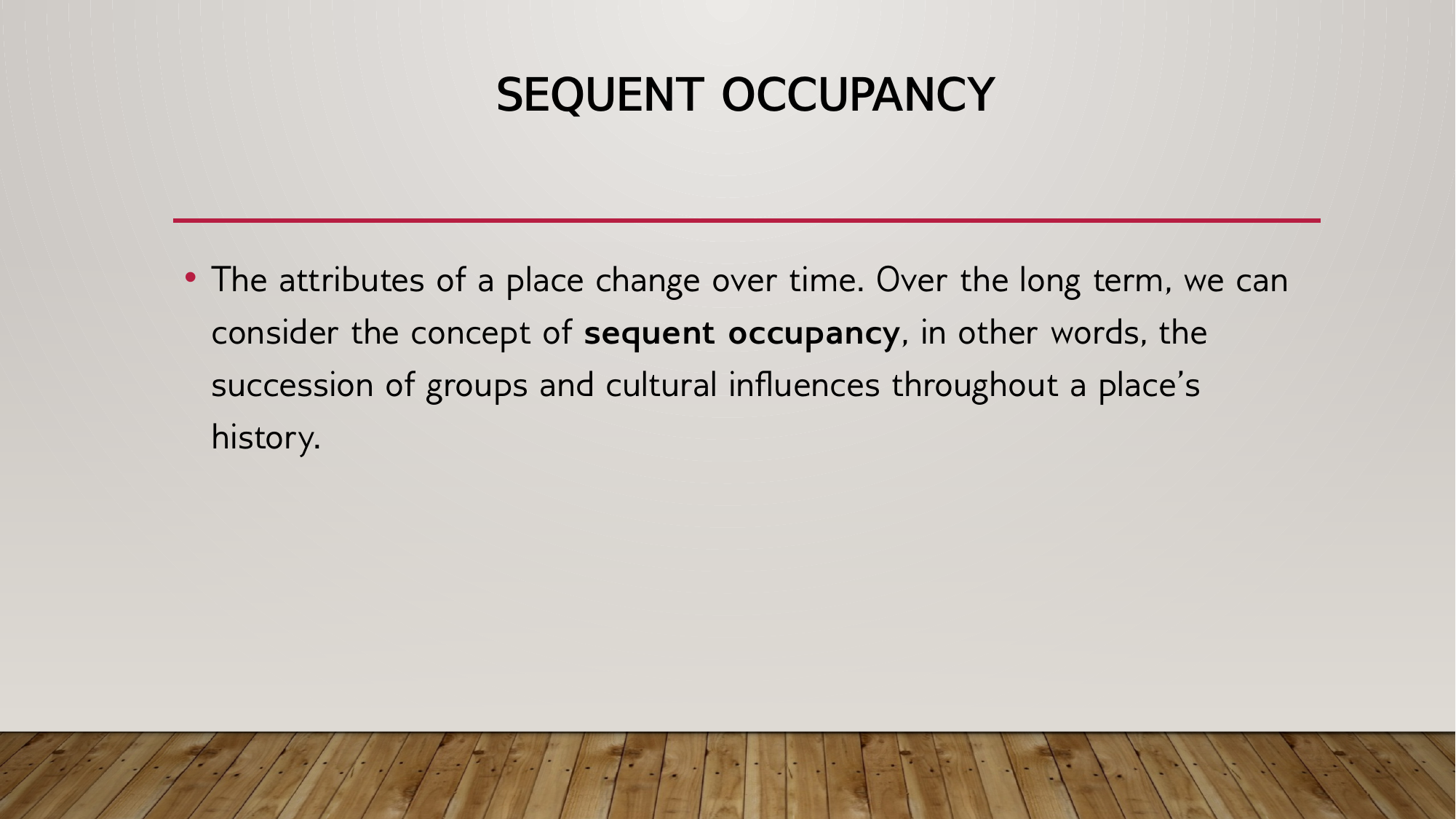

# sequent occupancy
The attributes of a place change over time. Over the long term, we can consider the concept of sequent occupancy, in other words, the succession of groups and cultural influences throughout a place’s history.